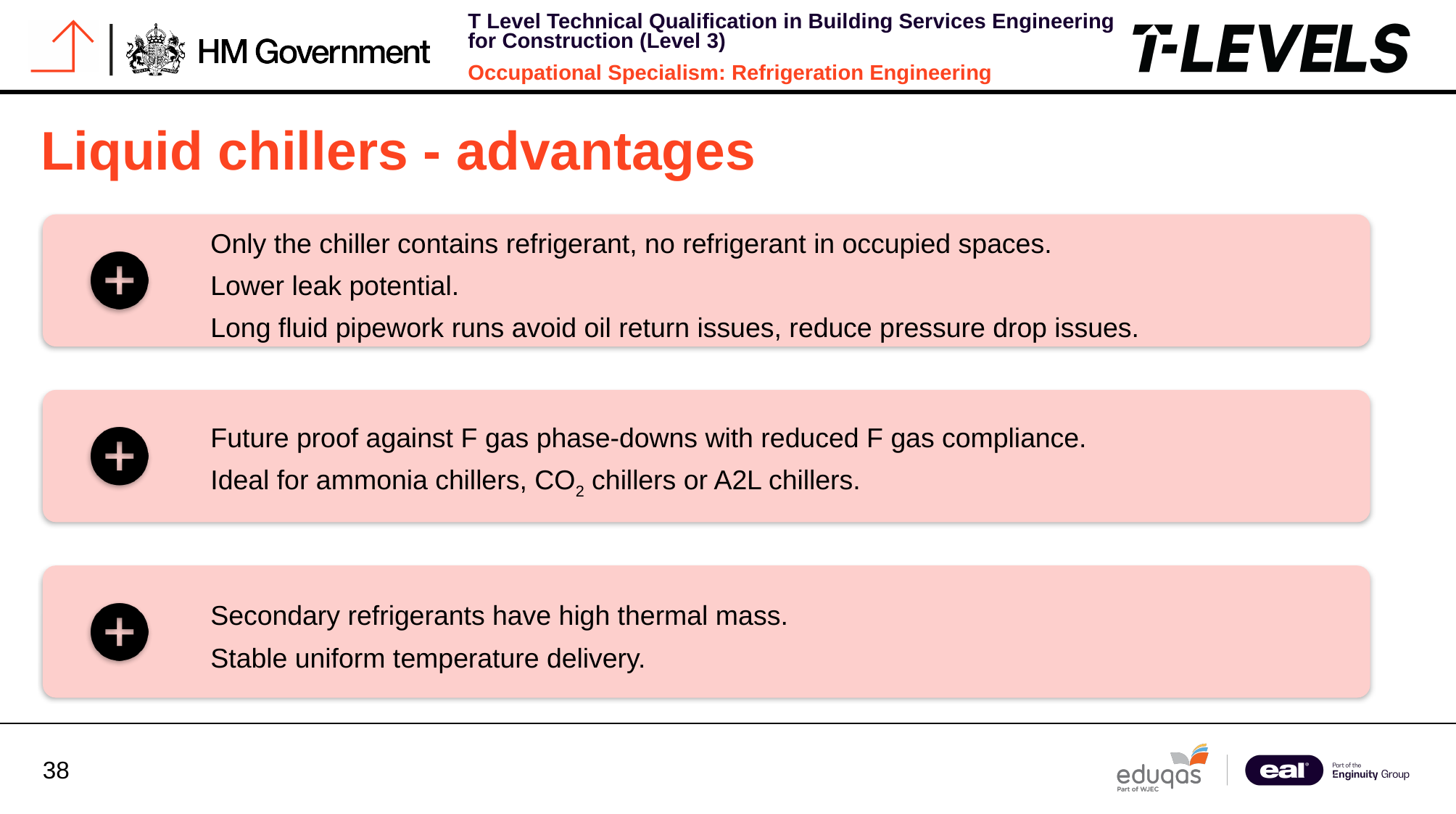

# Liquid chillers - advantages
Only the chiller contains refrigerant, no refrigerant in occupied spaces.
Lower leak potential.
Long fluid pipework runs avoid oil return issues, reduce pressure drop issues.
Future proof against F gas phase-downs with reduced F gas compliance.
Ideal for ammonia chillers, CO2 chillers or A2L chillers.
Secondary refrigerants have high thermal mass.
Stable uniform temperature delivery.